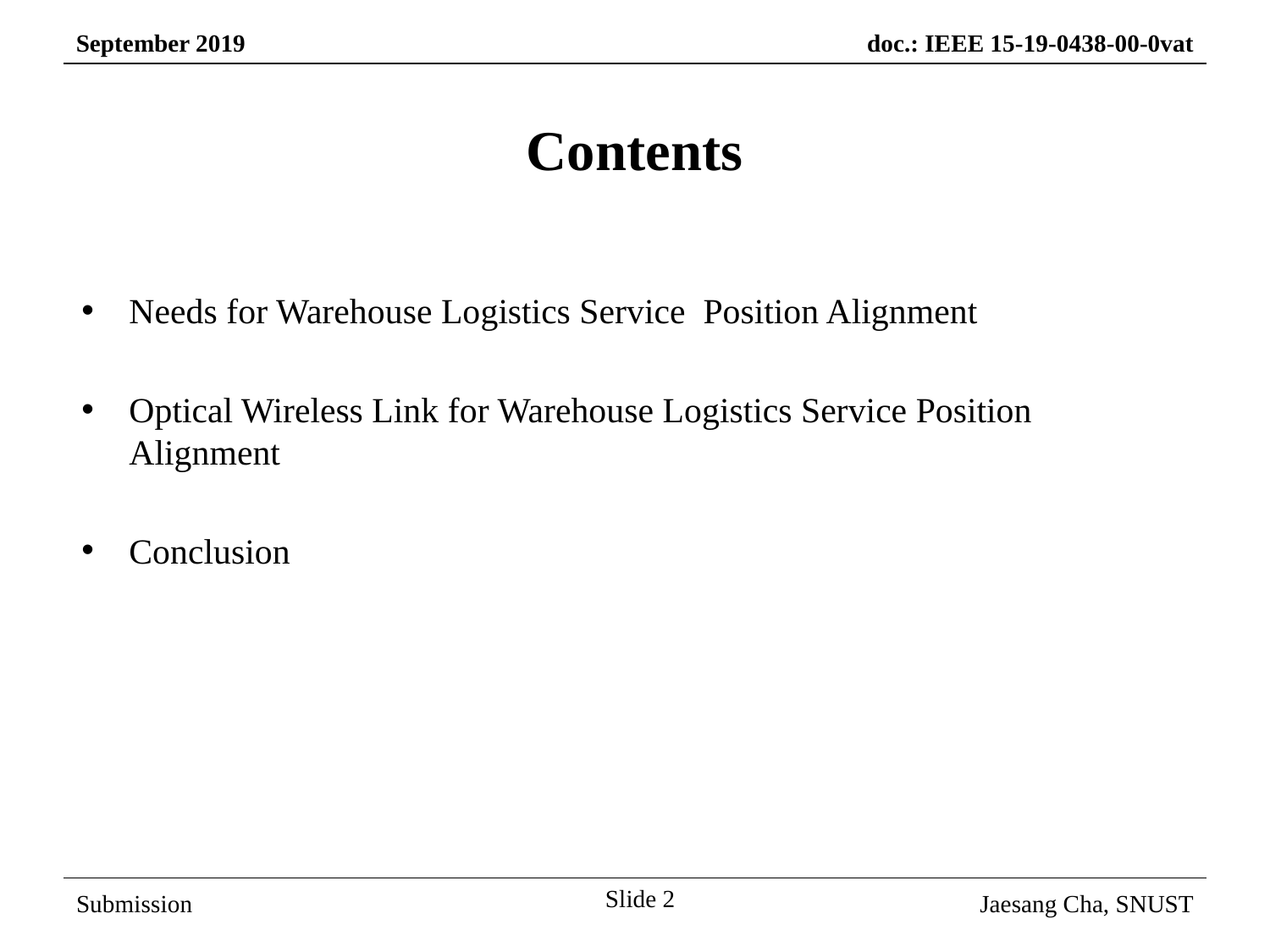

Contents
Needs for Warehouse Logistics Service  Position Alignment

Optical Wireless Link for Warehouse Logistics Service Position Alignment

Conclusion
Slide 2